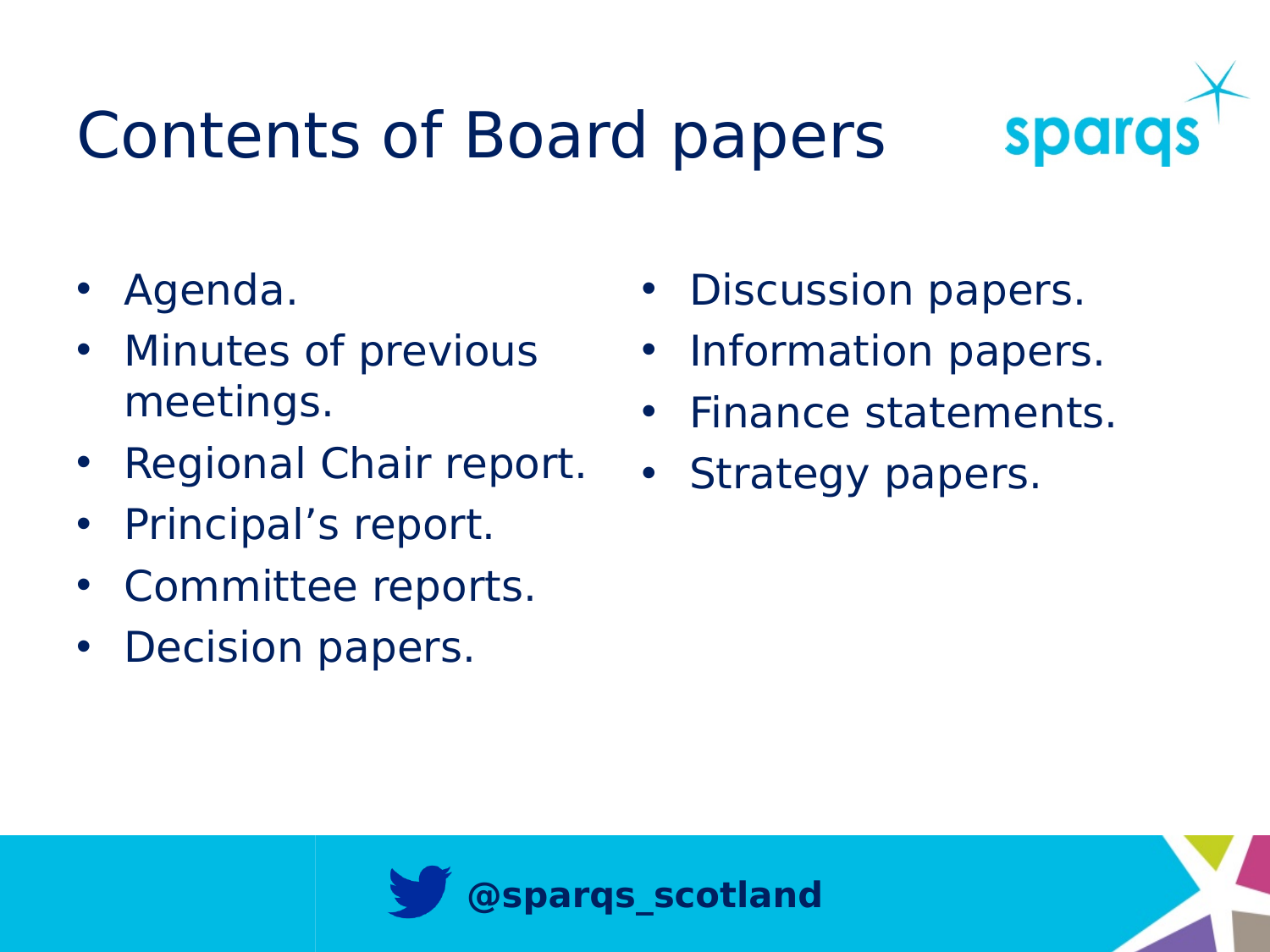

# Contents of Board papers
Agenda.
Minutes of previous meetings.
Regional Chair report.
Principal’s report.
Committee reports.
Decision papers.
Discussion papers.
Information papers.
Finance statements.
Strategy papers.